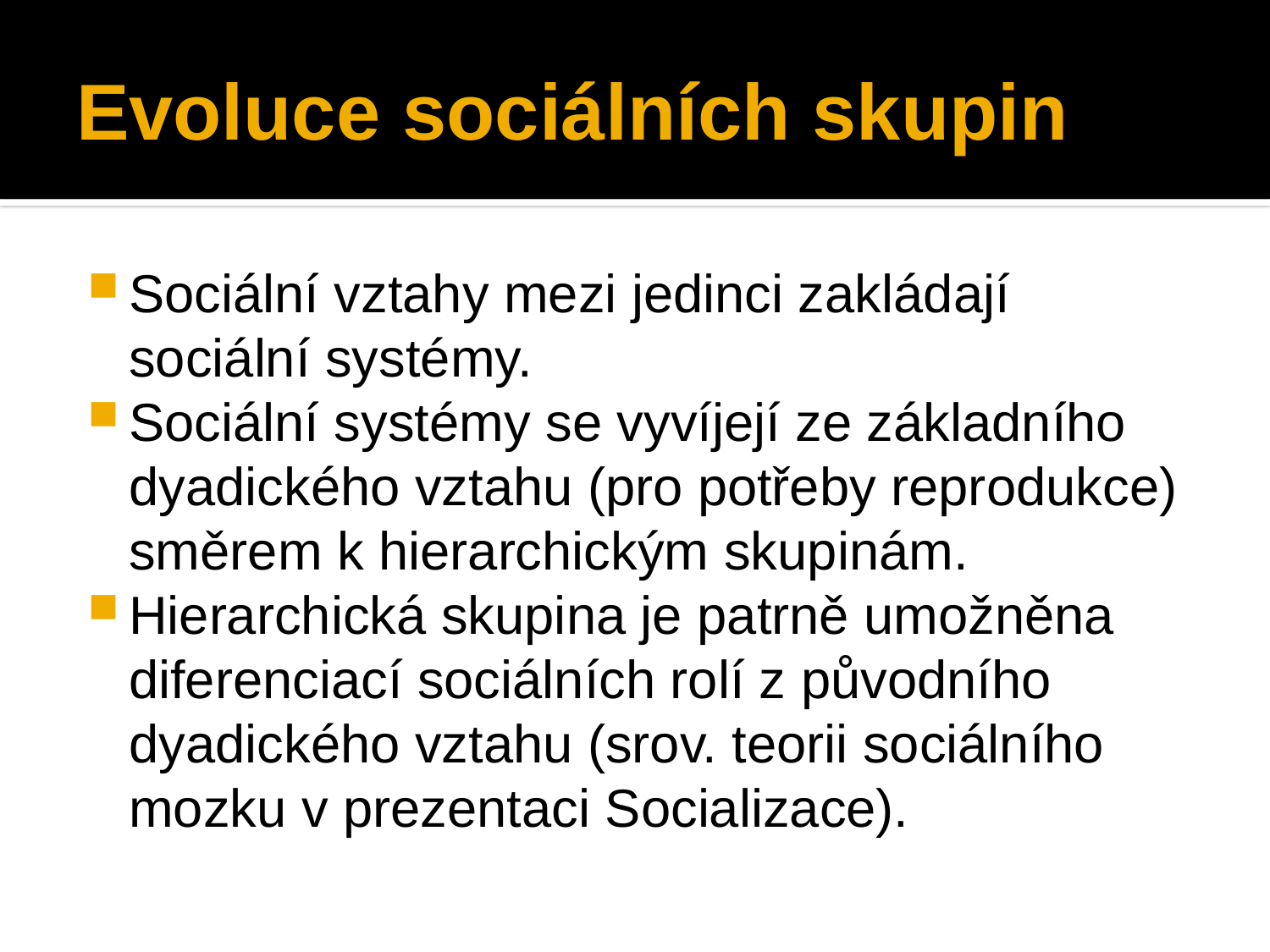

# Evoluce sociálních skupin
Sociální vztahy mezi jedinci zakládají sociální systémy.
Sociální systémy se vyvíjejí ze základního dyadického vztahu (pro potřeby reprodukce) směrem k hierarchickým skupinám.
Hierarchická skupina je patrně umožněna diferenciací sociálních rolí z původního dyadického vztahu (srov. teorii sociálního mozku v prezentaci Socializace).